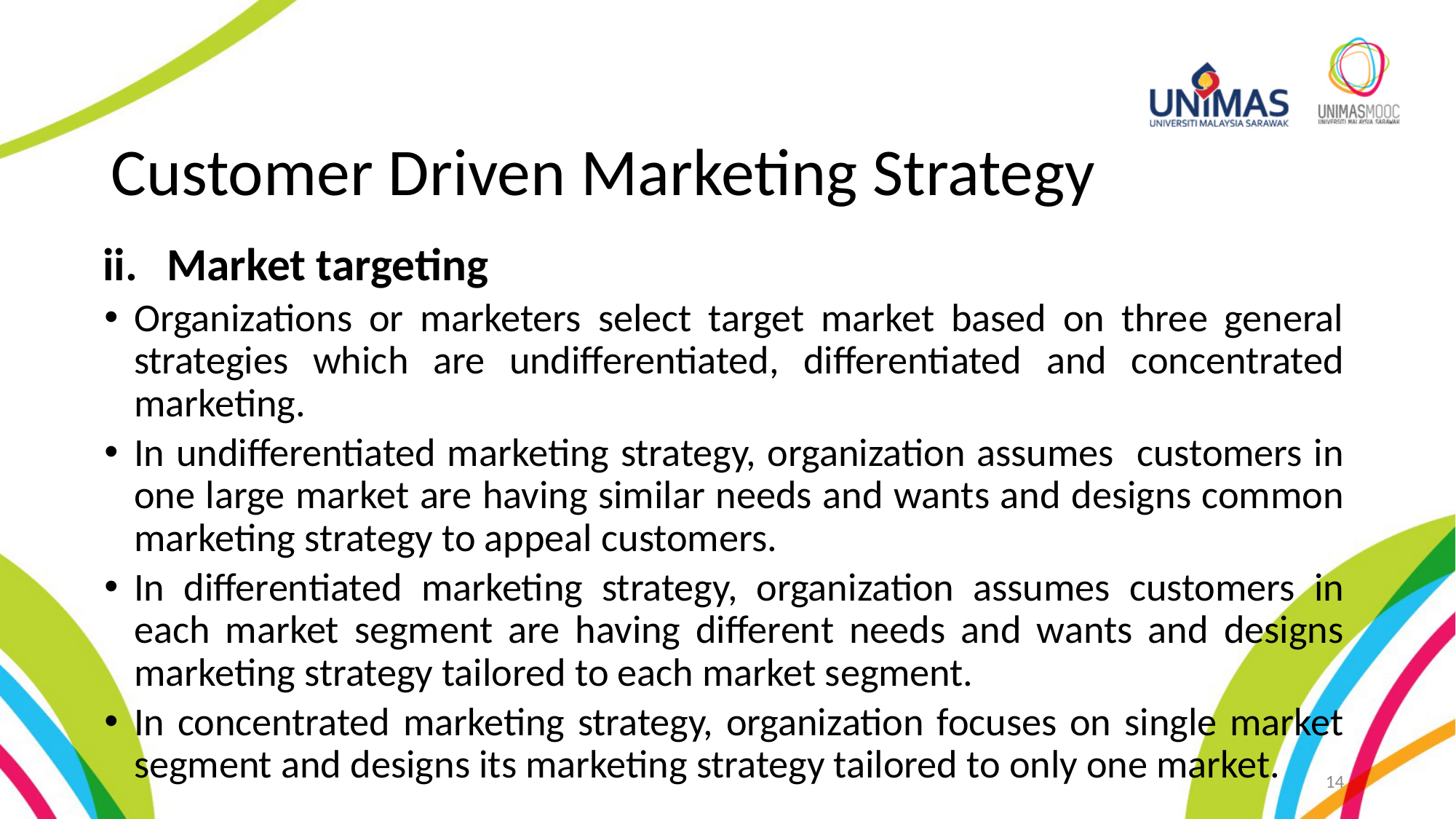

# Customer Driven Marketing Strategy
Market targeting
Organizations or marketers select target market based on three general strategies which are undifferentiated, differentiated and concentrated marketing.
In undifferentiated marketing strategy, organization assumes  customers in one large market are having similar needs and wants and designs common marketing strategy to appeal customers.
In differentiated marketing strategy, organization assumes customers in each market segment are having different needs and wants and designs marketing strategy tailored to each market segment.
In concentrated marketing strategy, organization focuses on single market segment and designs its marketing strategy tailored to only one market.
14